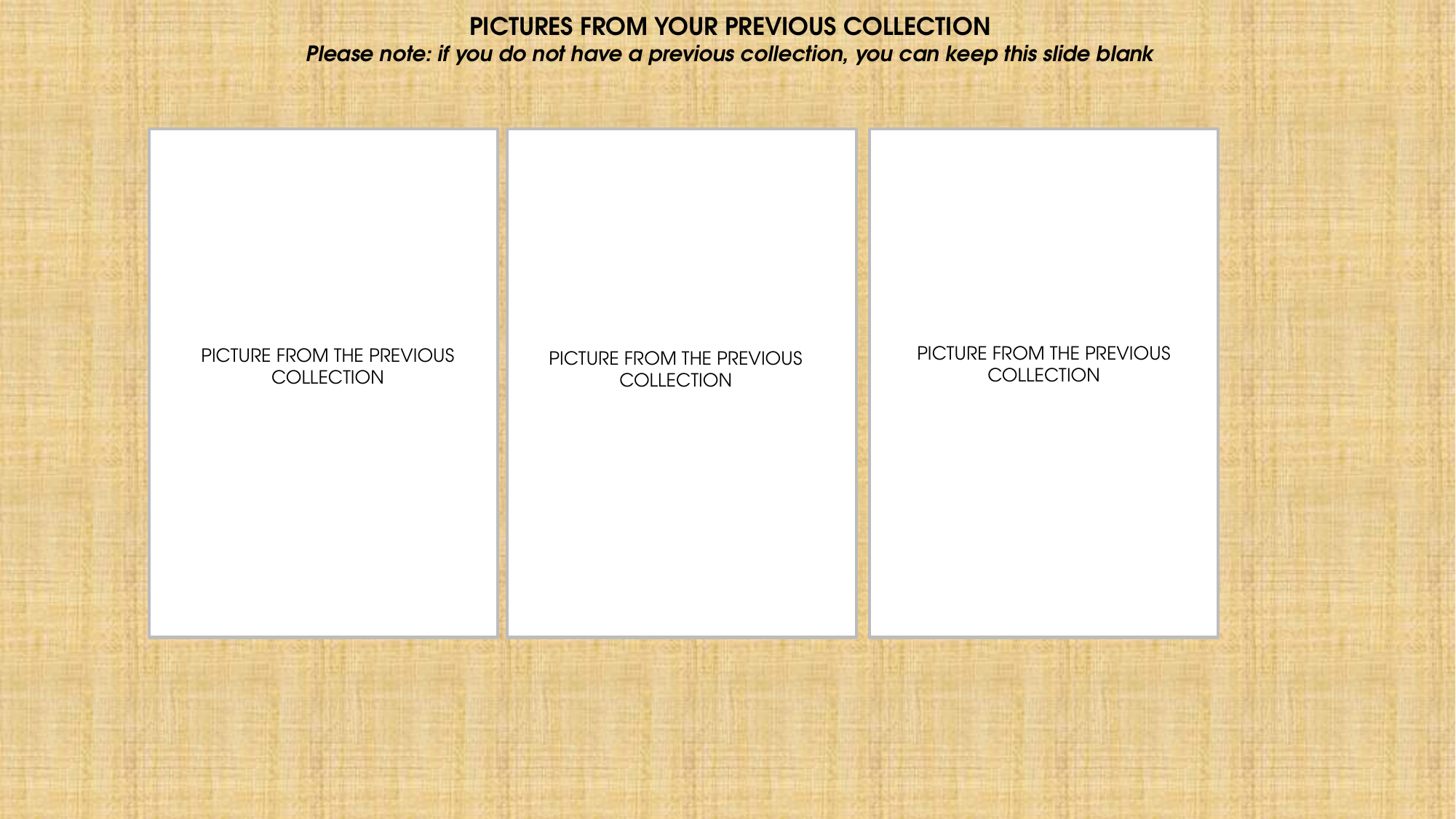

PICTURES FROM YOUR PREVIOUS COLLECTION
Please note: if you do not have a previous collection, you can keep this slide blank

PICTURE FROM THE PREVIOUS COLLECTION
PICTURE FROM THE PREVIOUS COLLECTION

PICTURE FROM THE PREVIOUS COLLECTION